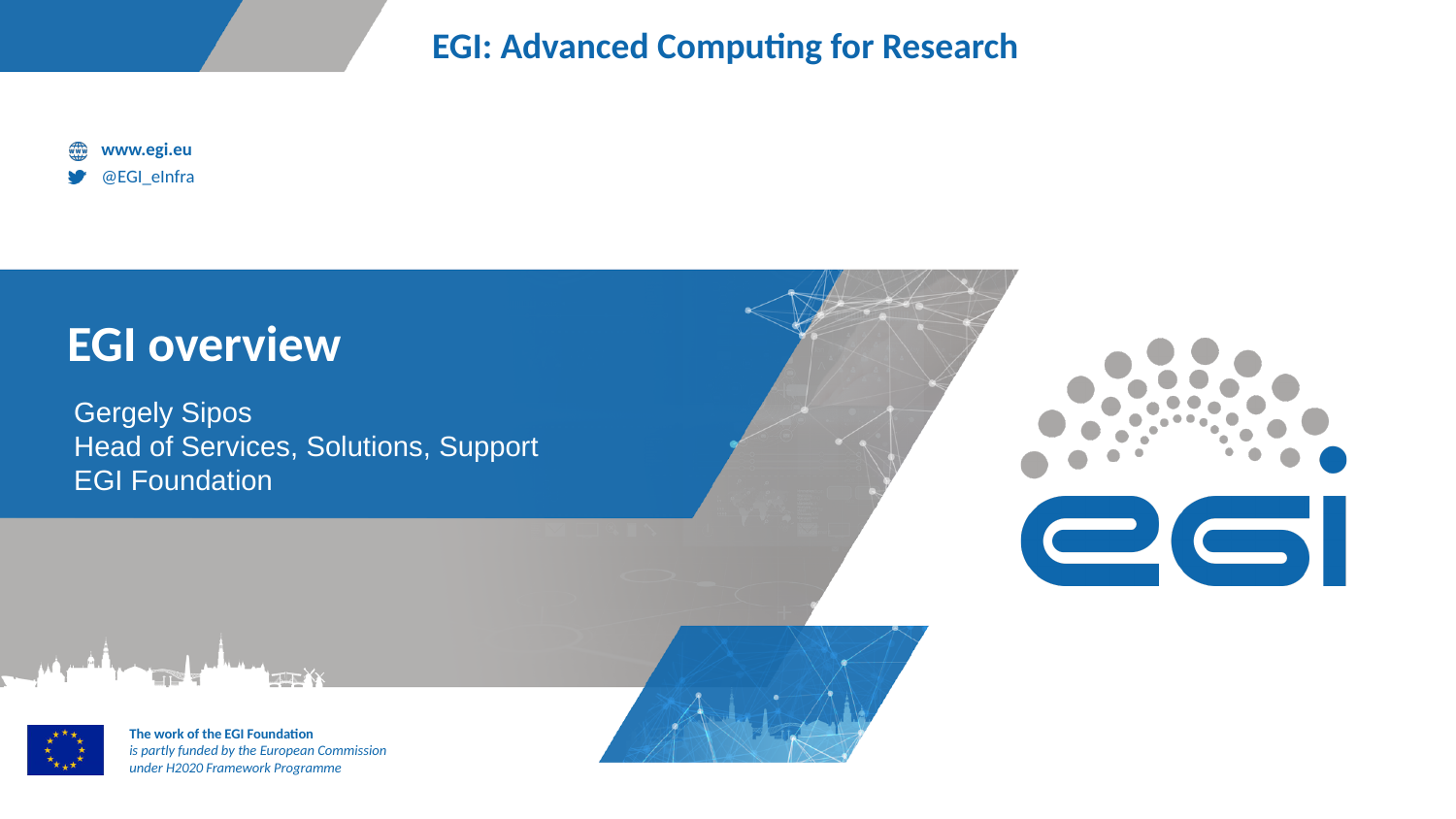

# EGI overview
Gergely Sipos
Head of Services, Solutions, Support
EGI Foundation